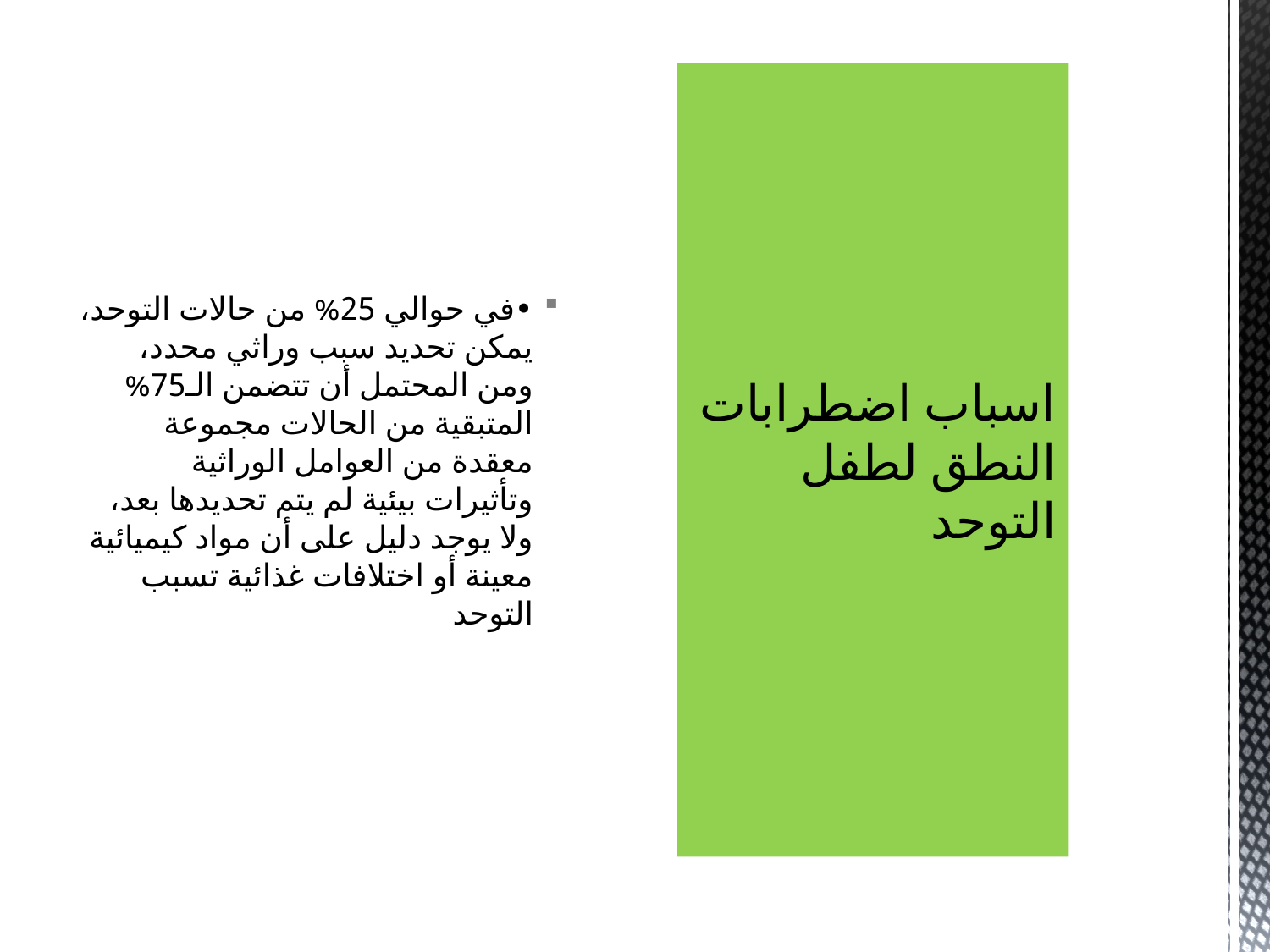

•في حوالي 25% من حالات التوحد، يمكن تحديد سبب وراثي محدد، ومن المحتمل أن تتضمن الـ75% المتبقية من الحالات مجموعة معقدة من العوامل الوراثية وتأثيرات بيئية لم يتم تحديدها بعد، ولا يوجد دليل على أن مواد كيميائية معينة أو اختلافات غذائية تسبب التوحد
# اسباب اضطرابات النطق لطفل التوحد